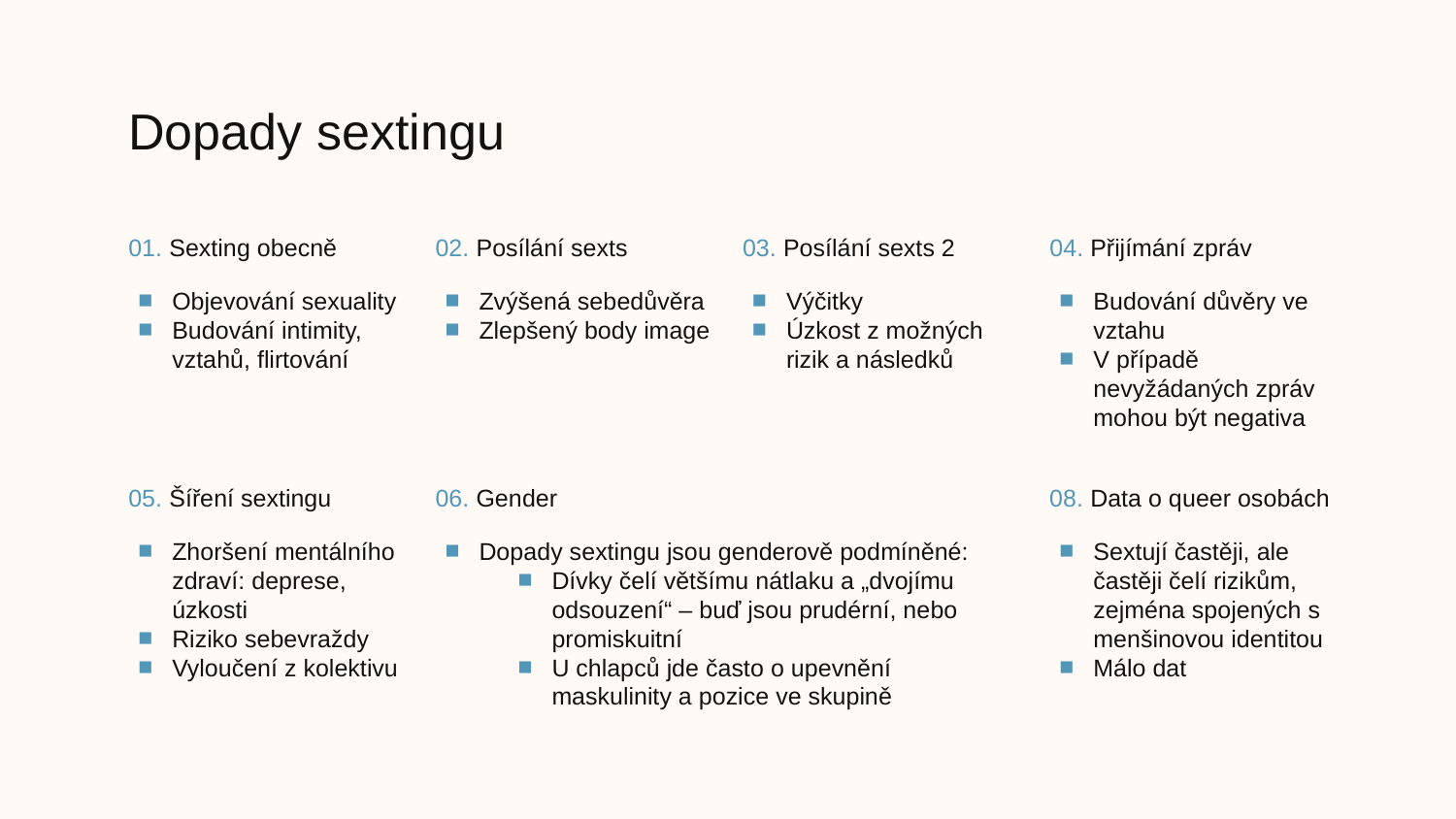

# Dopady sextingu
01. Sexting obecně
02. Posílání sexts
03. Posílání sexts 2
04. Přijímání zpráv
Objevování sexuality
Budování intimity, vztahů, flirtování
Zvýšená sebedůvěra
Zlepšený body image
Výčitky
Úzkost z možných rizik a následků

Budování důvěry ve vztahu
V případě nevyžádaných zpráv mohou být negativa
05. Šíření sextingu
06. Gender
08. Data o queer osobách
Zhoršení mentálního zdraví: deprese, úzkosti
Riziko sebevraždy
Vyloučení z kolektivu
Dopady sextingu jsou genderově podmíněné:
Dívky čelí většímu nátlaku a „dvojímu odsouzení“ – buď jsou prudérní, nebo promiskuitní
U chlapců jde často o upevnění maskulinity a pozice ve skupině
Sextují častěji, ale častěji čelí rizikům, zejména spojených s menšinovou identitou
Málo dat